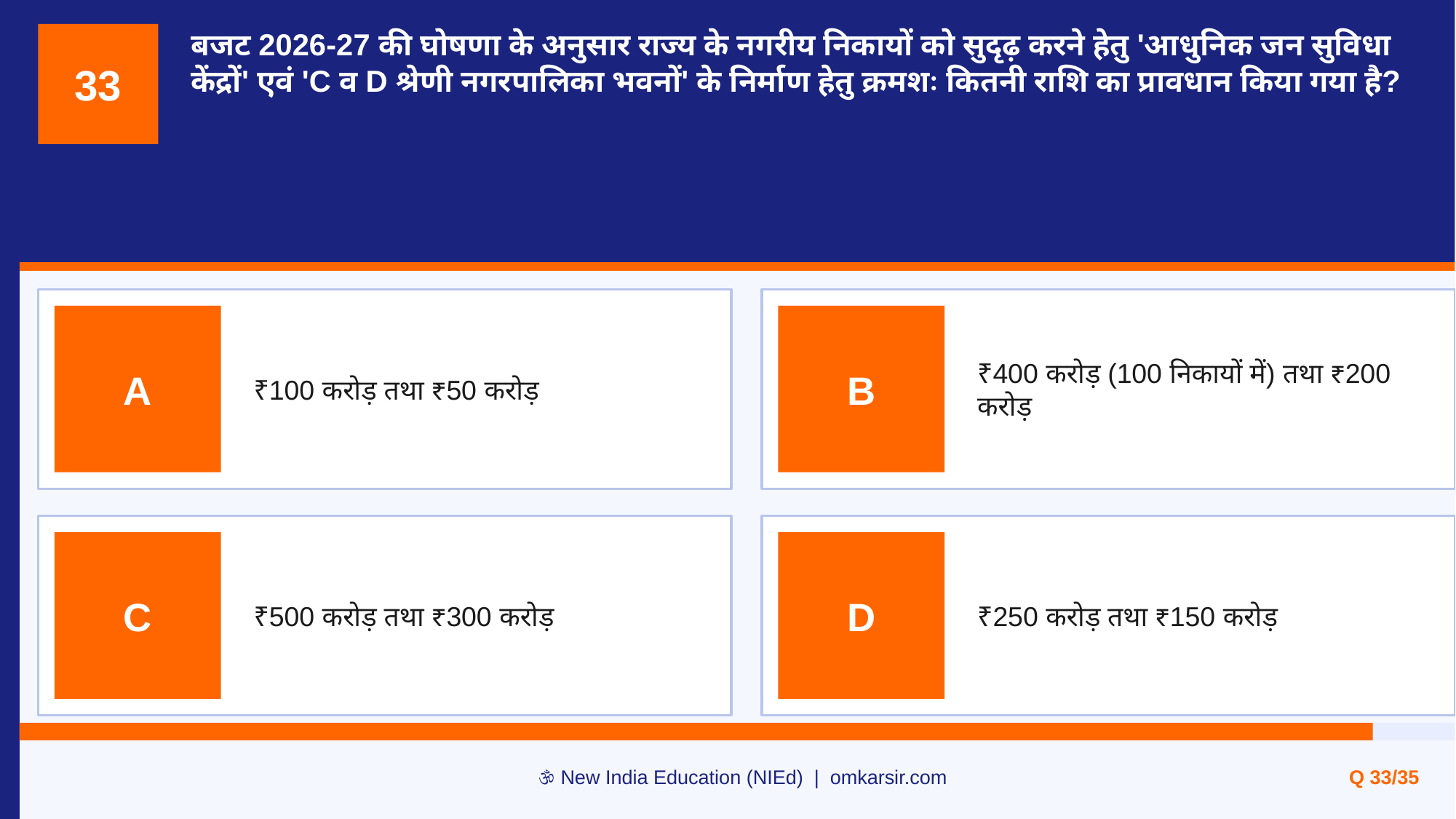

बजट 2026-27 की घोषणा के अनुसार राज्य के नगरीय निकायों को सुदृढ़ करने हेतु 'आधुनिक जन सुविधा केंद्रों' एवं 'C व D श्रेणी नगरपालिका भवनों' के निर्माण हेतु क्रमशः कितनी राशि का प्रावधान किया गया है?
33

₹100 करोड़ तथा ₹50 करोड़
₹400 करोड़ (100 निकायों में) तथा ₹200 करोड़
A
B

₹500 करोड़ तथा ₹300 करोड़
₹250 करोड़ तथा ₹150 करोड़
C
D

🕉️ New India Education (NIEd)  |  omkarsir.com
Q 33/35